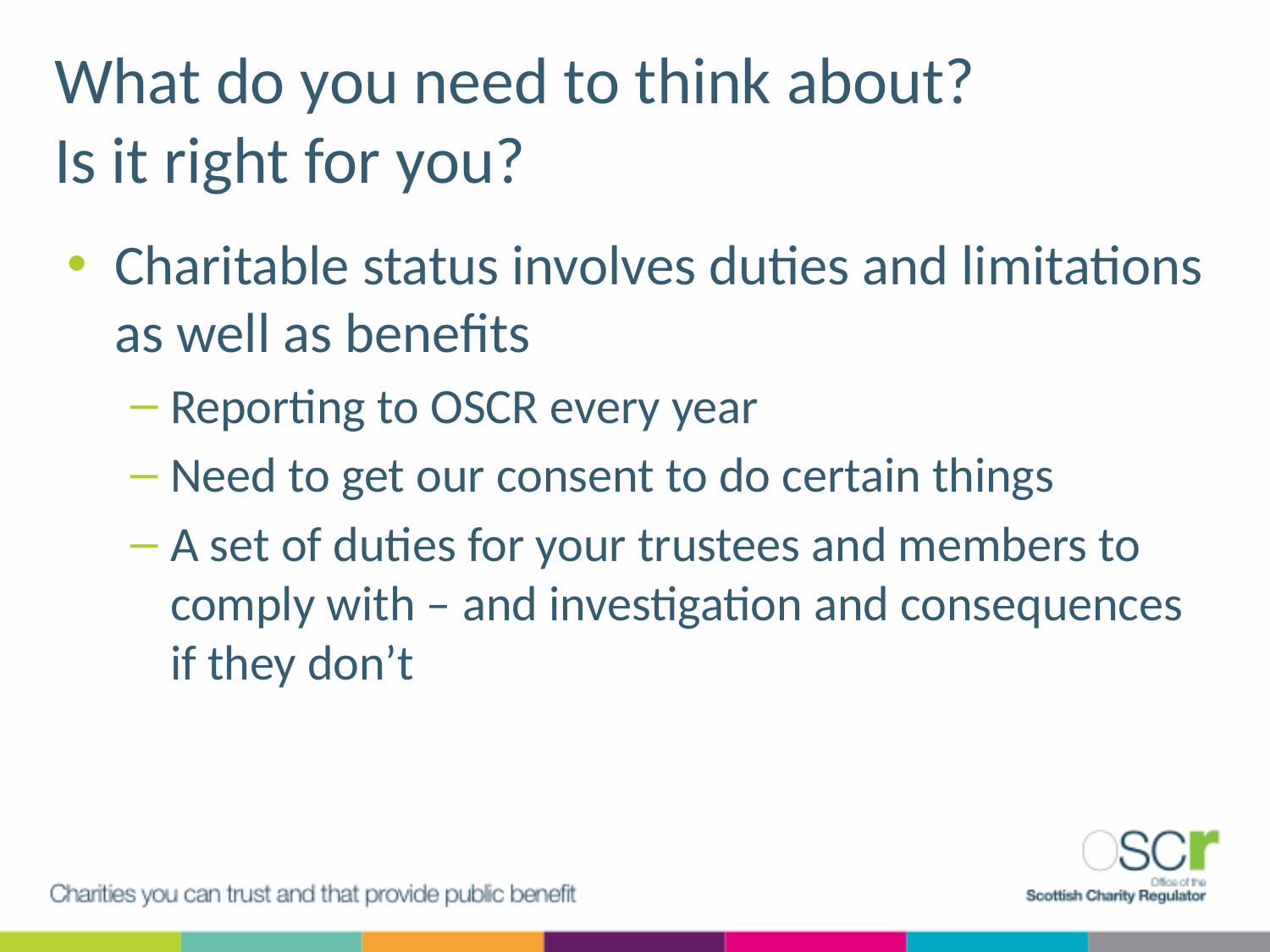

# What do you need to think about? Is it right for you?
Charitable status involves duties and limitations as well as benefits
Reporting to OSCR every year
Need to get our consent to do certain things
A set of duties for your trustees and members to comply with – and investigation and consequences if they don’t